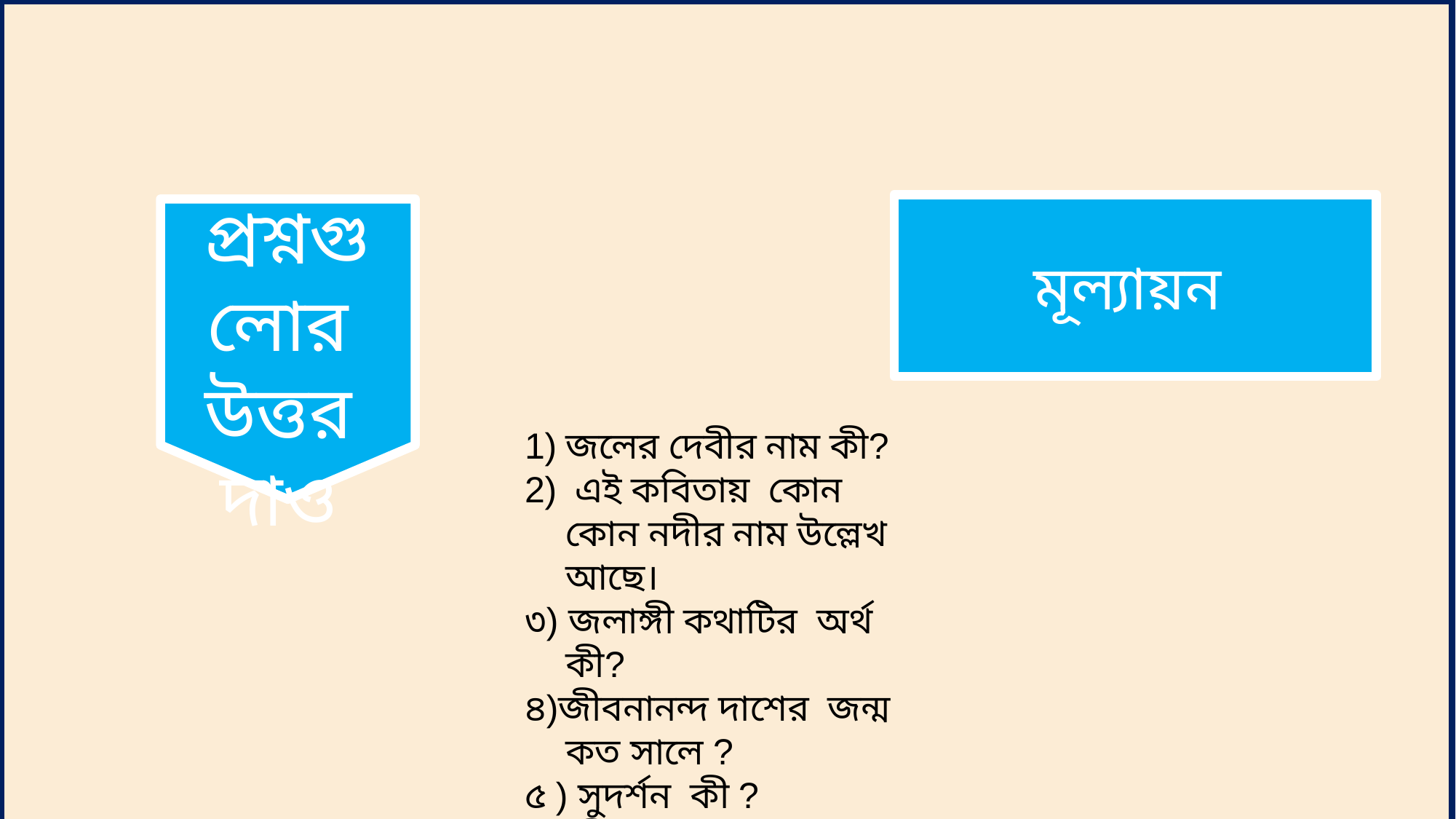

মূল্যায়ন
 প্রশ্নগুলোর  উত্তর  দাও

জলের দেবীর নাম কী?
 এই কবিতায়  কোন কোন নদীর নাম উল্লেখ আছে।
৩) জলাঙ্গী কথাটির  অর্থ কী?
৪)জীবনানন্দ দাশের  জন্ম কত সালে ?
৫ ) সুদর্শন  কী ?
6) জীবনানন্দ দাশের পাঁচটি গ্রন্থের নাম বল ।